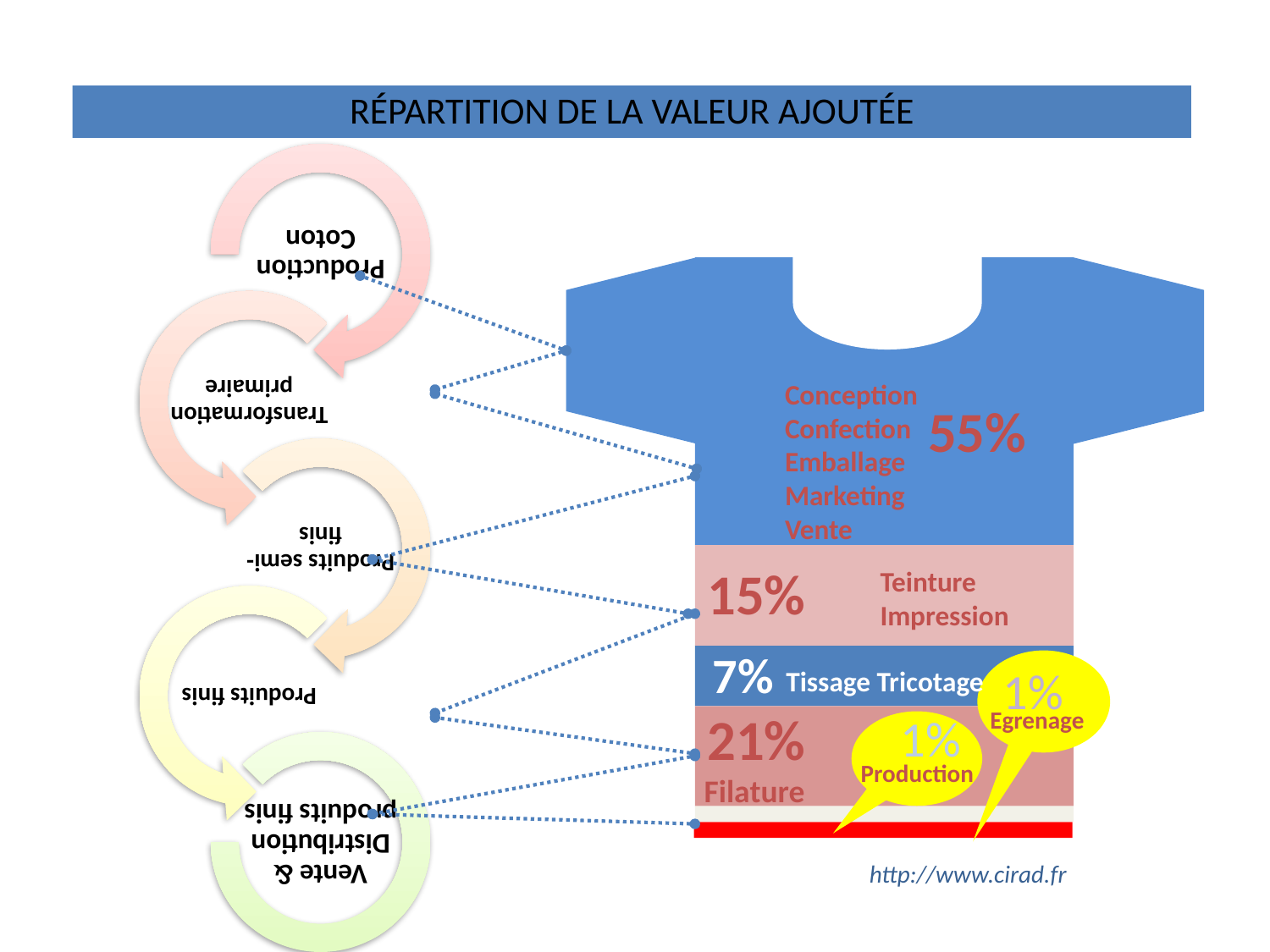

Répartition de la valeur ajoutée
Production Coton
Transformation primaire
Produits semi-finis
Produits finis
Vente & Distribution produits finis

Conception
Confection
Emballage
Marketing
Vente
55%
15%
Teinture
Impression
7%

1%
Tissage Tricotage
21%
Egrenage
1%

Production
Filature
http://www.cirad.fr